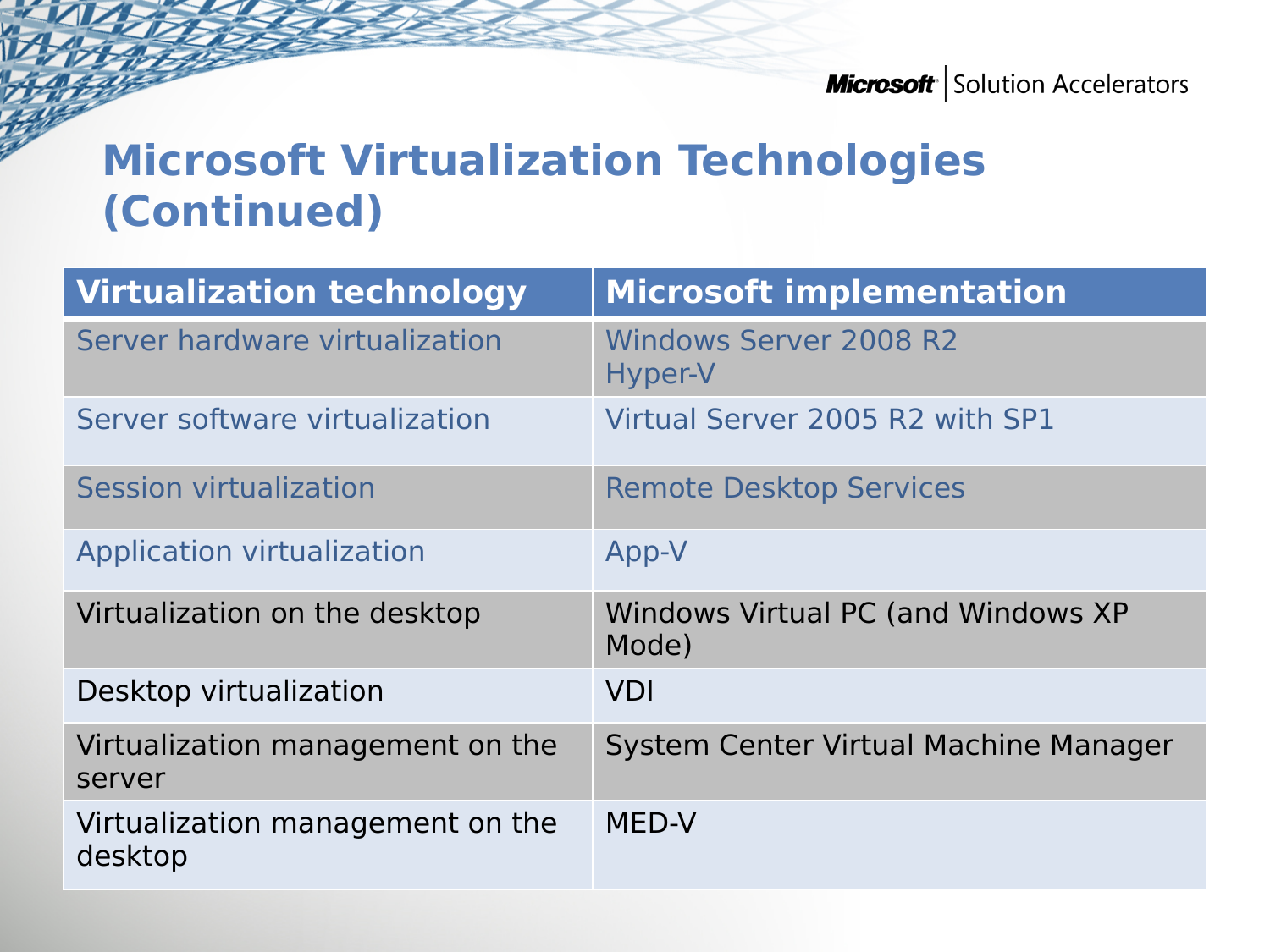

# Microsoft Virtualization Technologies (Continued)
| Virtualization technology | Microsoft implementation |
| --- | --- |
| Server hardware virtualization | Windows Server 2008 R2 Hyper-V |
| Server software virtualization | Virtual Server 2005 R2 with SP1 |
| Session virtualization | Remote Desktop Services |
| Application virtualization | App-V |
| Virtualization on the desktop | Windows Virtual PC (and Windows XP Mode) |
| Desktop virtualization | VDI |
| Virtualization management on the server | System Center Virtual Machine Manager |
| Virtualization management on the desktop | MED-V |